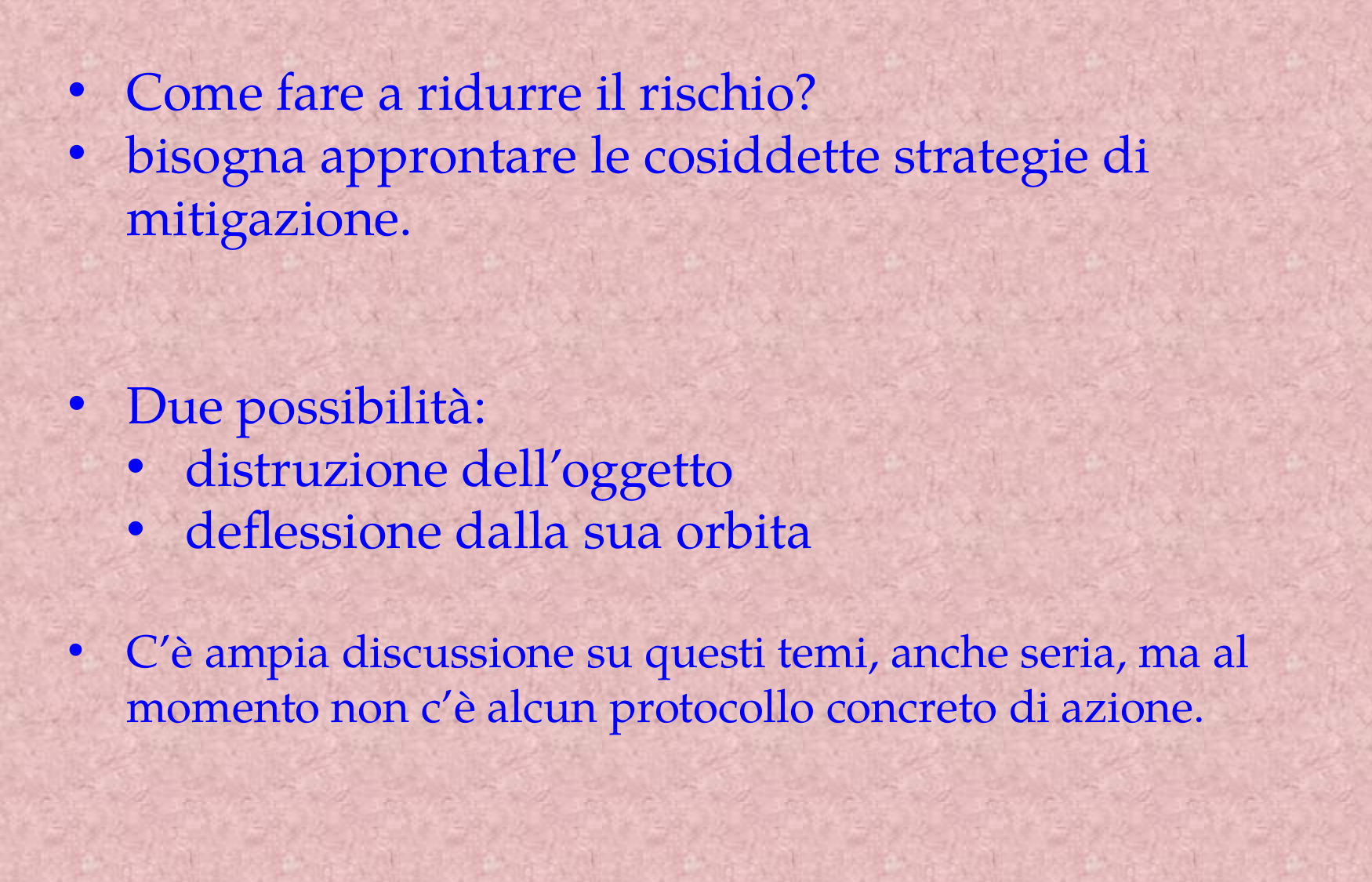

Come fare a ridurre il rischio?
bisogna approntare le cosiddette strategie di mitigazione.

Due possibilità:
distruzione dell’oggetto
deflessione dalla sua orbita

C’è ampia discussione su questi temi, anche seria, ma al momento non c’è alcun protocollo concreto di azione.